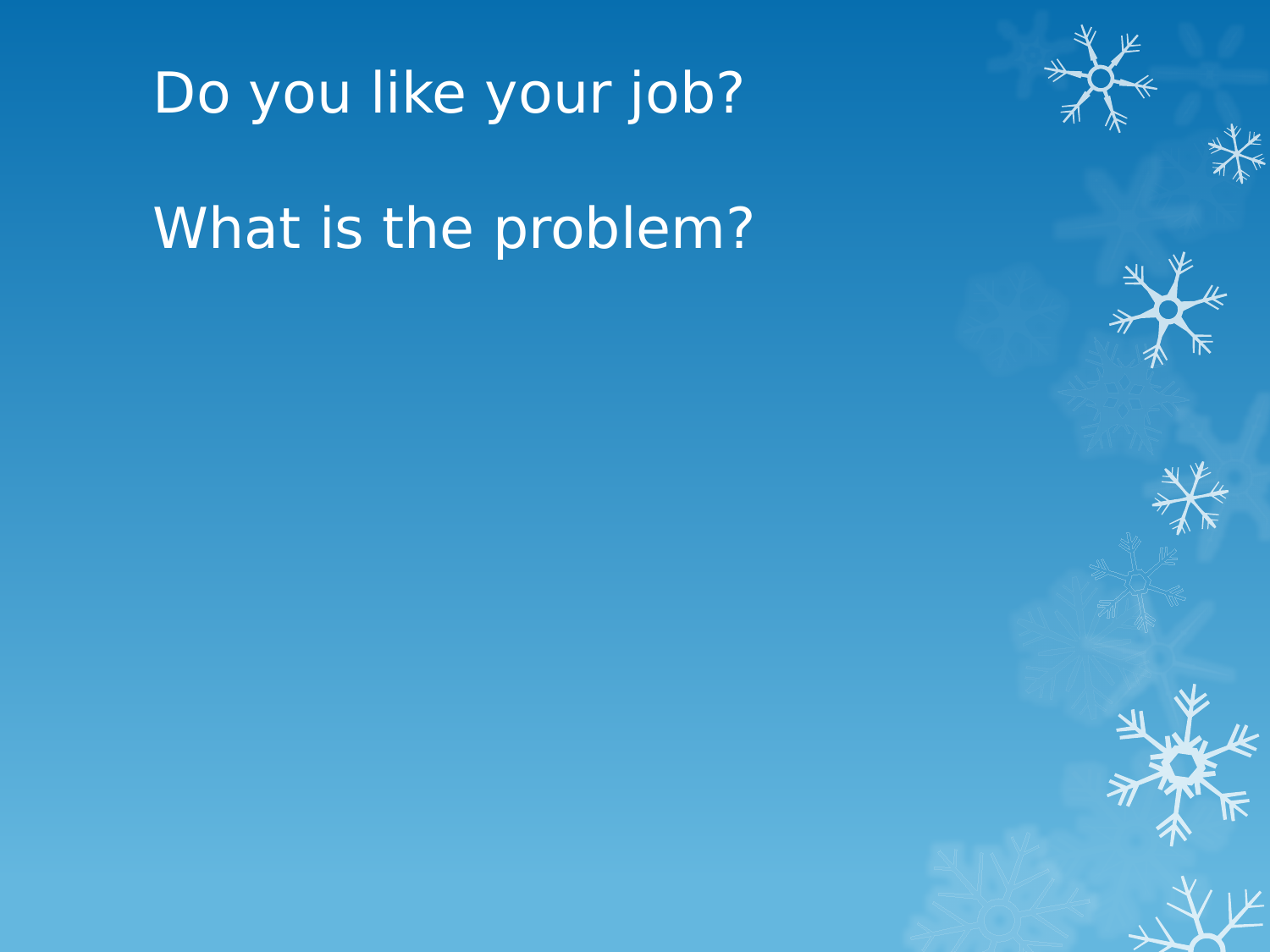

# Do you like your job? What is the problem?